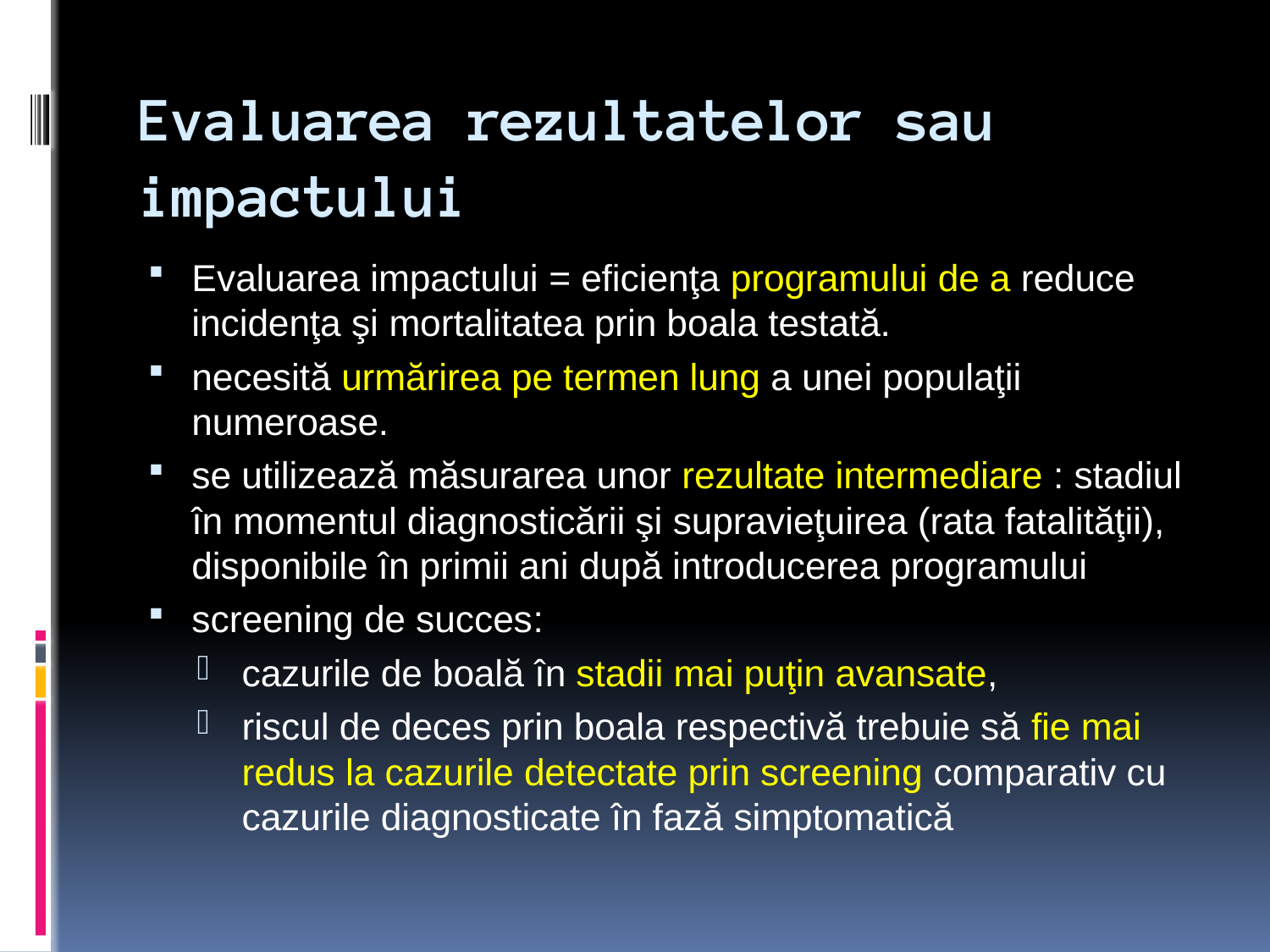

# Evaluarea rezultatelor sau impactului
Evaluarea impactului = eficienţa programului de a reduce incidenţa şi mortalitatea prin boala testată.
necesită urmărirea pe termen lung a unei populaţii numeroase.
se utilizează măsurarea unor rezultate intermediare : stadiul în momentul diagnosticării şi supravieţuirea (rata fatalităţii), disponibile în primii ani după introducerea programului
screening de succes:
cazurile de boală în stadii mai puţin avansate,
riscul de deces prin boala respectivă trebuie să fie mai redus la cazurile detectate prin screening comparativ cu cazurile diagnosticate în fază simptomatică